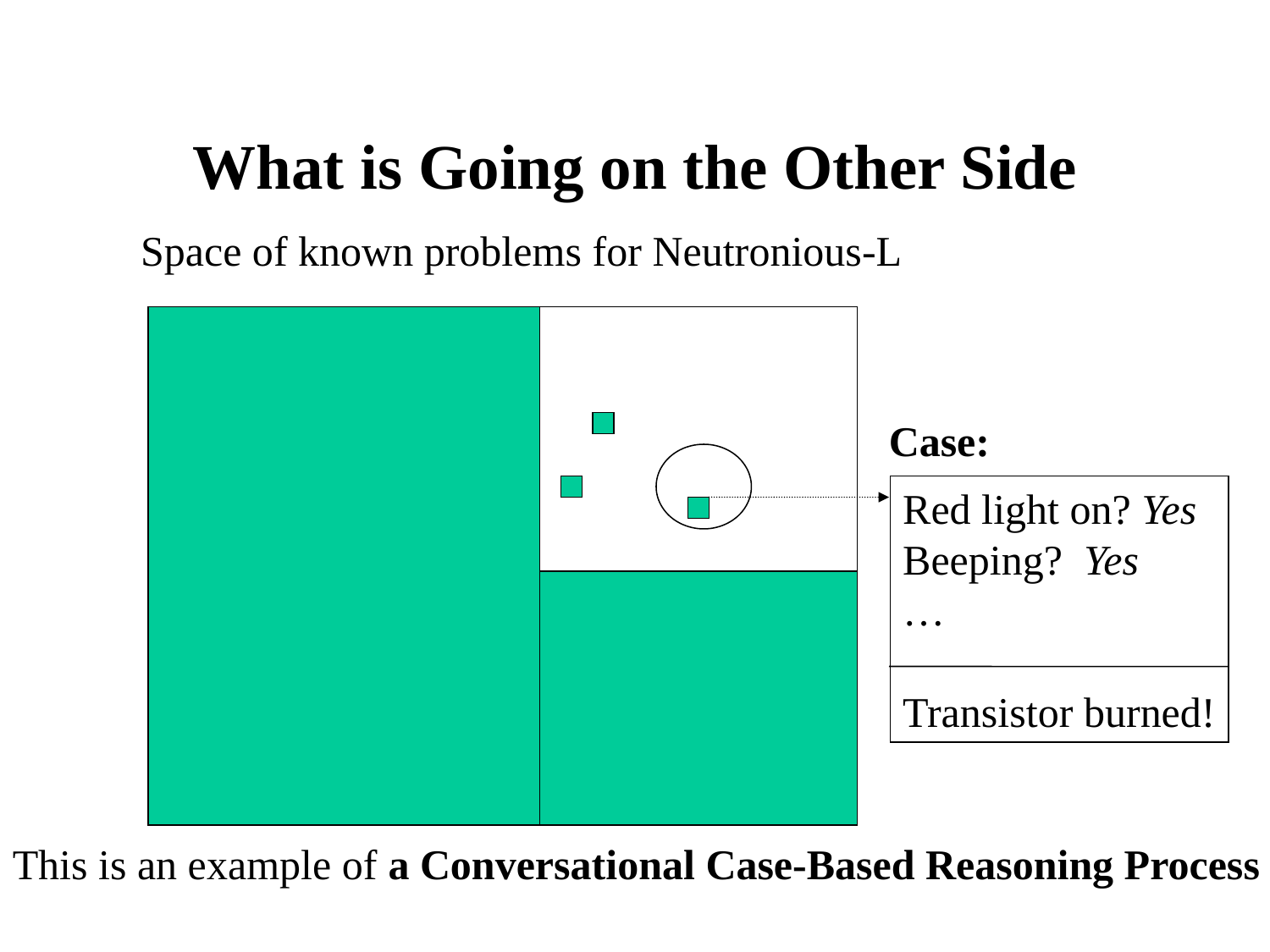

# What is Going on the Other Side
Space of known problems for Neutronious-L

Case:

Red light on? Yes
Beeping?  Yes
…

Transistor burned!

This is an example of a Conversational Case-Based Reasoning Process